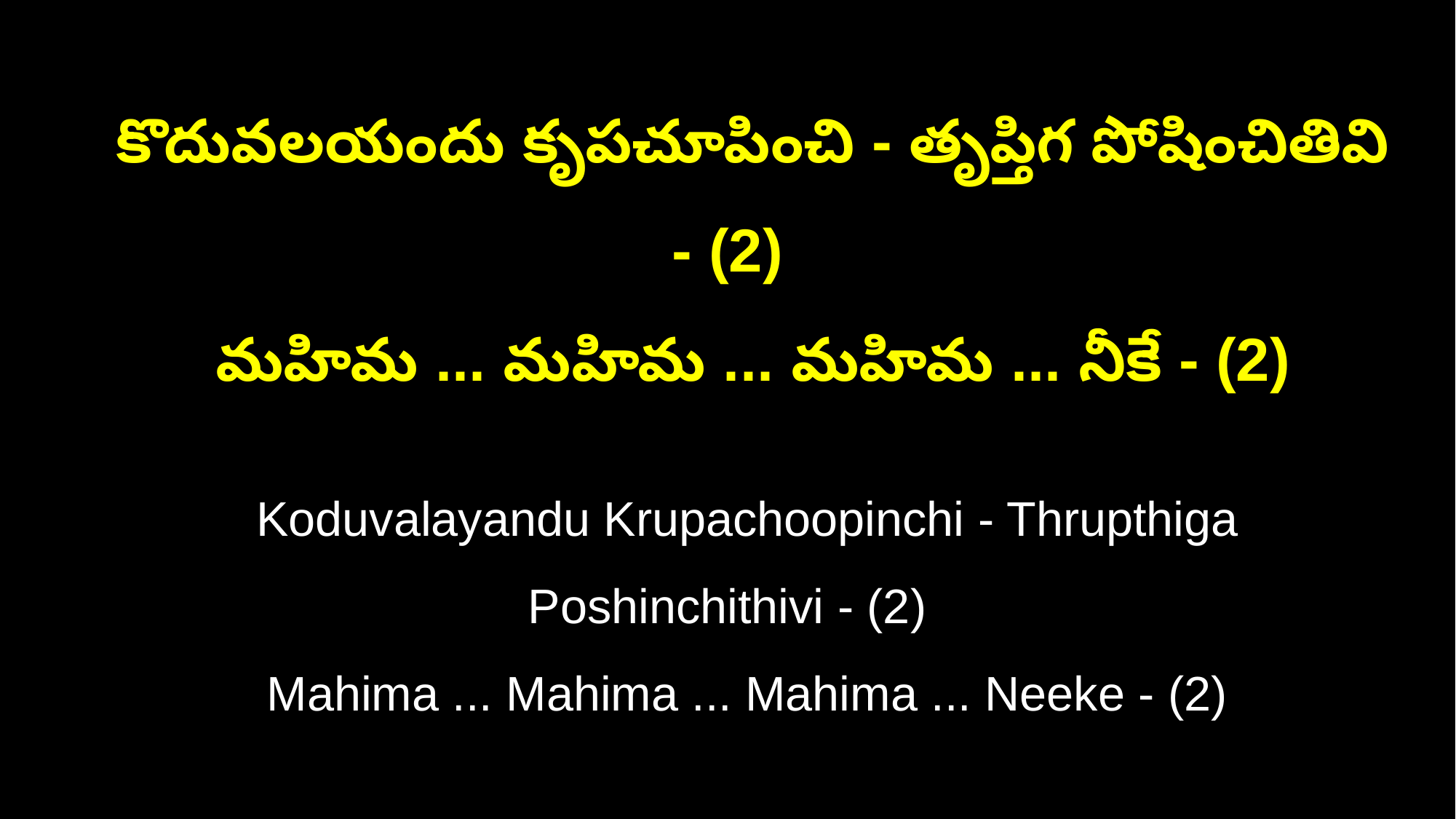

కొదువలయందు కృపచూపించి - తృప్తిగ పోషించితివి - (2)
   మహిమ ... మహిమ ... మహిమ ... నీకే - (2)
   Koduvalayandu Krupachoopinchi - Thrupthiga Poshinchithivi - (2)
   Mahima ... Mahima ... Mahima ... Neeke - (2)